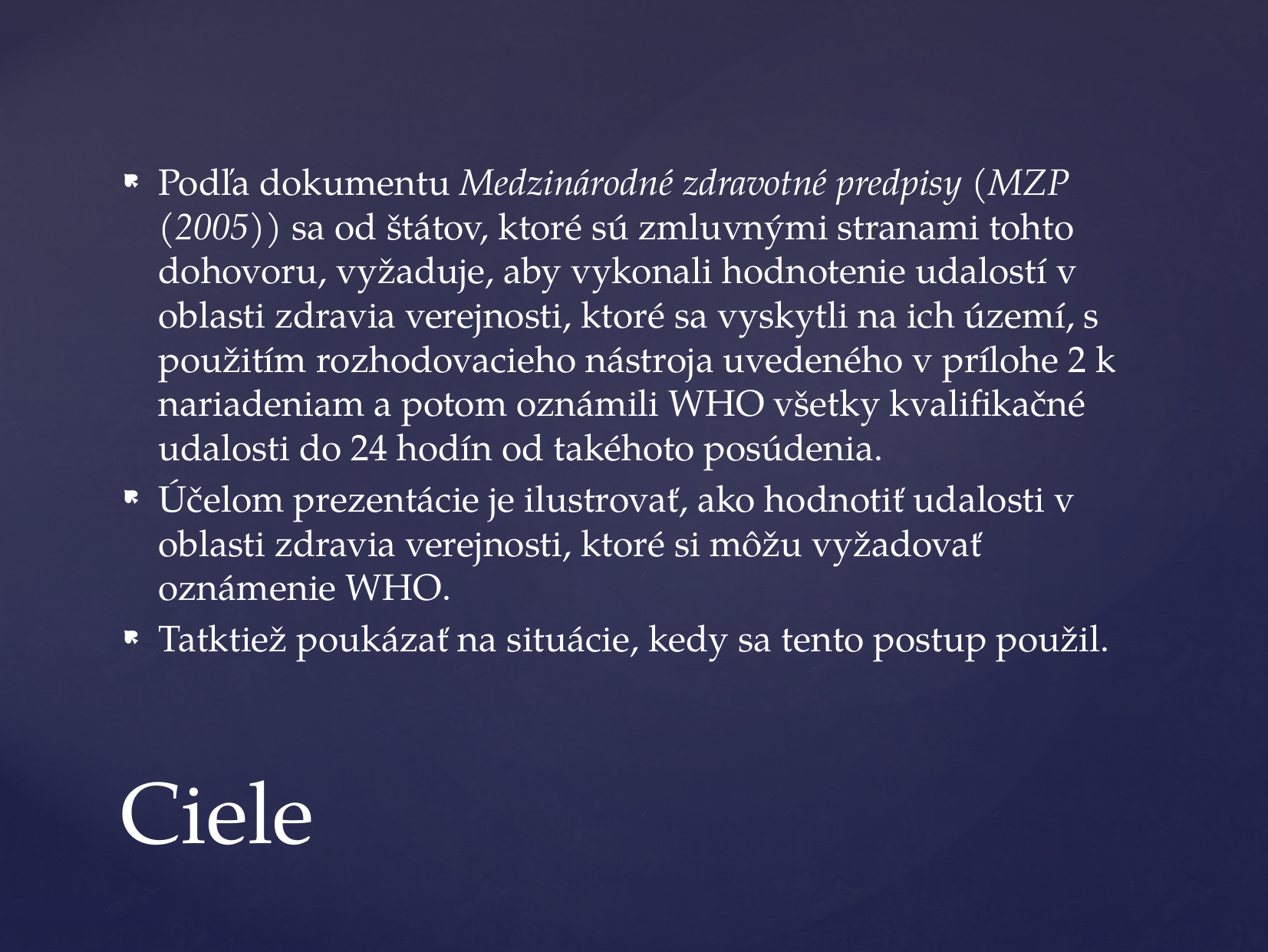

Podľa dokumentu Medzinárodné zdravotné predpisy (MZP (2005)) sa od štátov, ktoré sú zmluvnými stranami tohto dohovoru, vyžaduje, aby vykonali hodnotenie udalostí v oblasti zdravia verejnosti, ktoré sa vyskytli na ich území, s použitím rozhodovacieho nástroja uvedeného v prílohe 2 k nariadeniam a potom oznámili WHO všetky kvalifikačné udalosti do 24 hodín od takéhoto posúdenia.
Účelom prezentácie je ilustrovať, ako hodnotiť udalosti v oblasti zdravia verejnosti, ktoré si môžu vyžadovať oznámenie WHO.
Tatktiež poukázať na situácie, kedy sa tento postup použil.
# Ciele